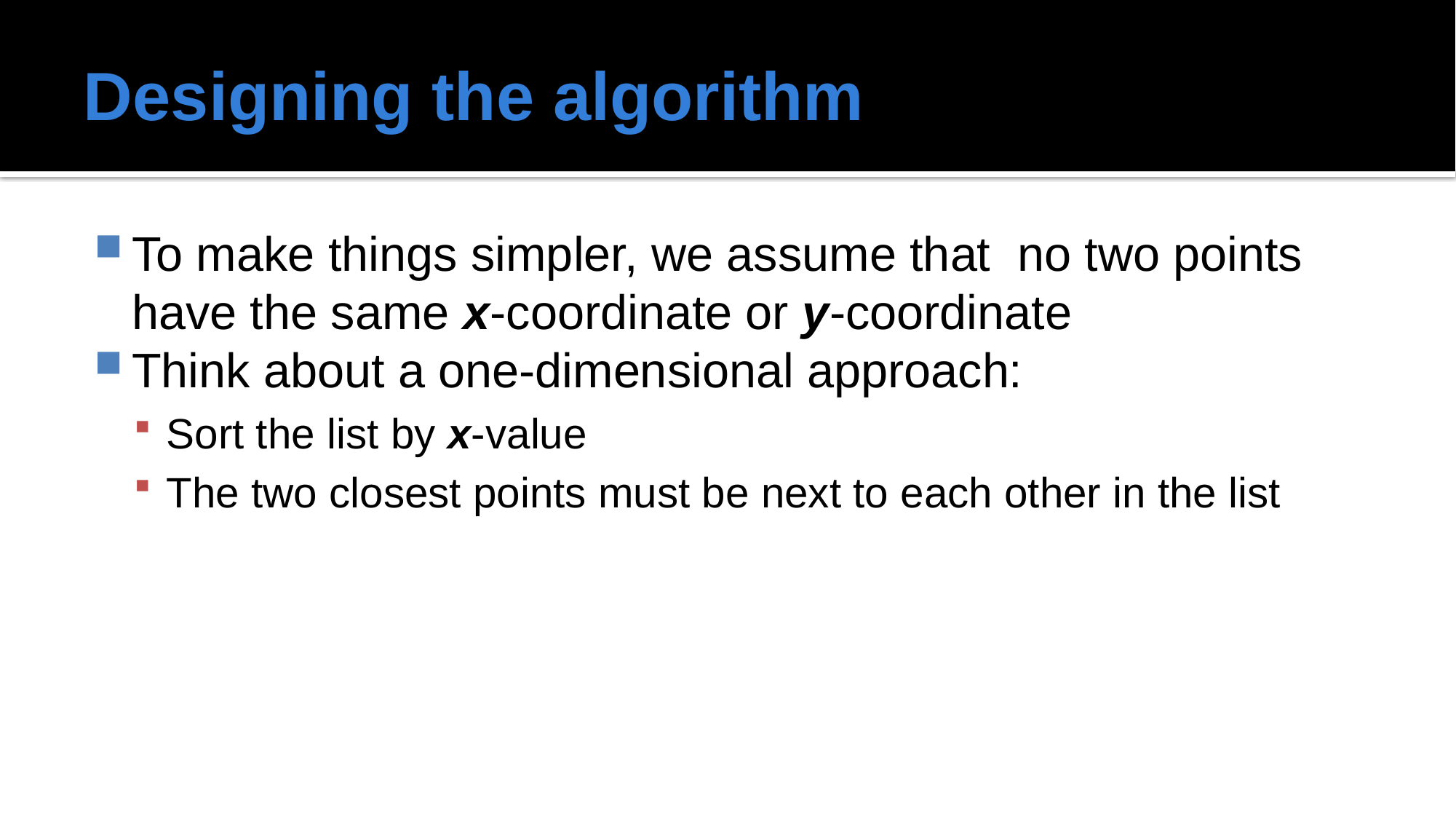

# Designing the algorithm
To make things simpler, we assume that  no two points have the same x-coordinate or y-coordinate
Think about a one-dimensional approach:
Sort the list by x-value
The two closest points must be next to each other in the list